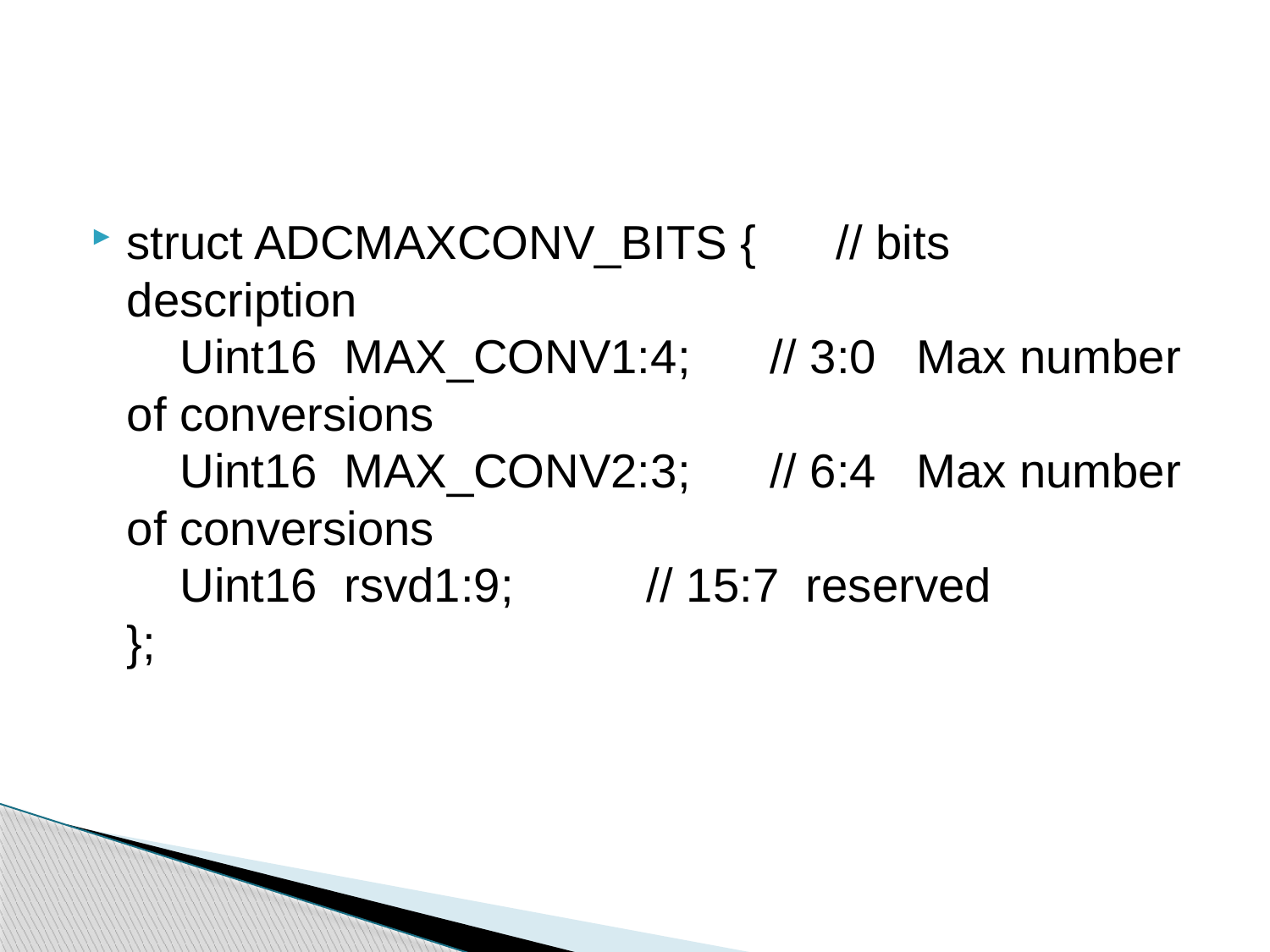

#
struct ADCMAXCONV_BITS {      // bits  description
    Uint16  MAX_CONV1:4;      // 3:0   Max number of conversions  
    Uint16  MAX_CONV2:3;      // 6:4   Max number of conversions   
    Uint16  rsvd1:9;          // 15:7  reserved 
};